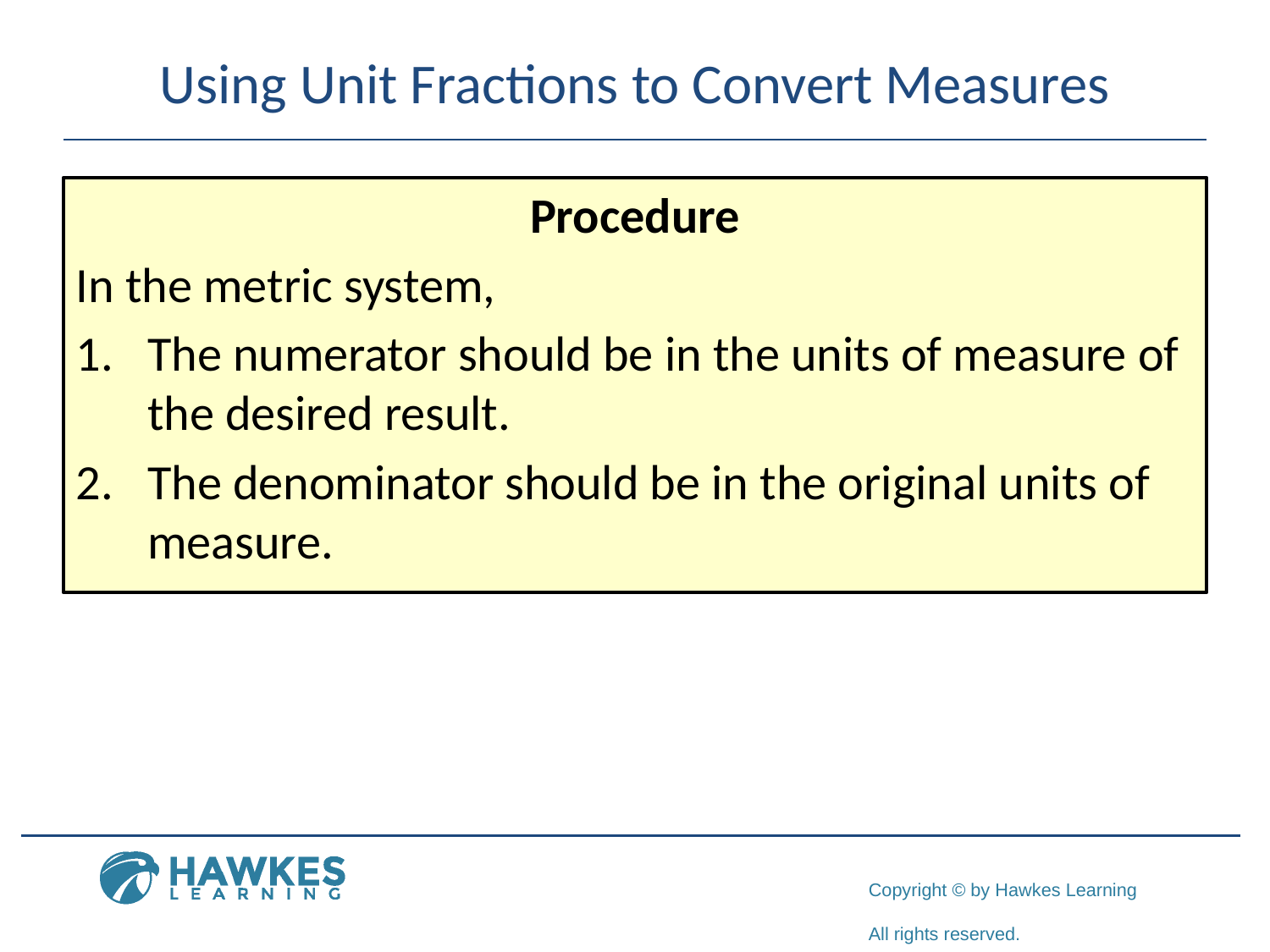

# Using Unit Fractions to Convert Measures
Procedure
In the metric system,
The numerator should be in the units of measure of the desired result.
The denominator should be in the original units of measure.